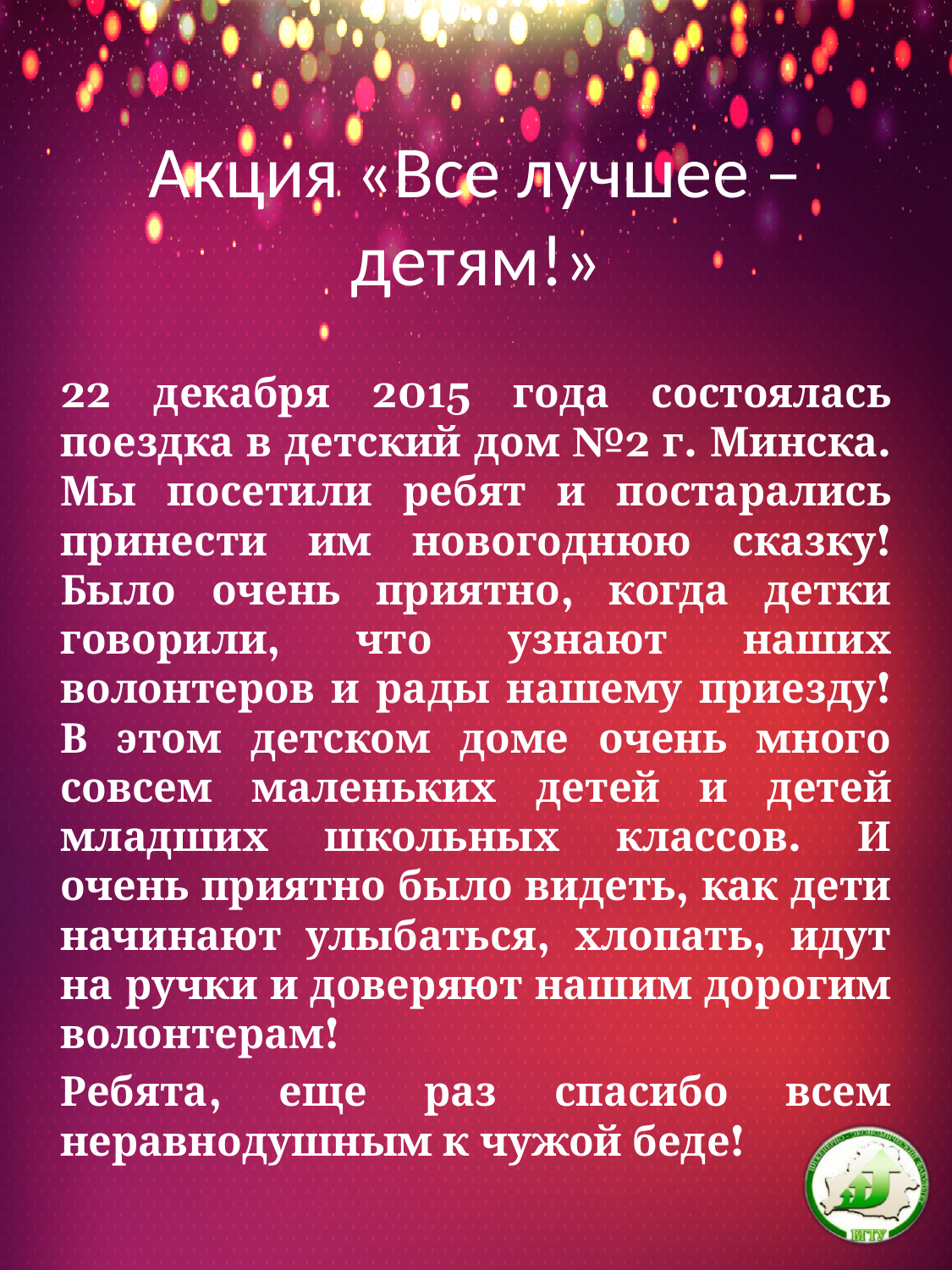

# Акция «Все лучшее – детям!»
22 декабря 2015 года состоялась поездка в детский дом №2 г. Минска. Мы посетили ребят и постарались принести им новогоднюю сказку! Было очень приятно, когда детки говорили, что узнают наших волонтеров и рады нашему приезду! В этом детском доме очень много совсем маленьких детей и детей младших школьных классов. И очень приятно было видеть, как дети начинают улыбаться, хлопать, идут на ручки и доверяют нашим дорогим волонтерам!
Ребята, еще раз спасибо всем неравнодушным к чужой беде!